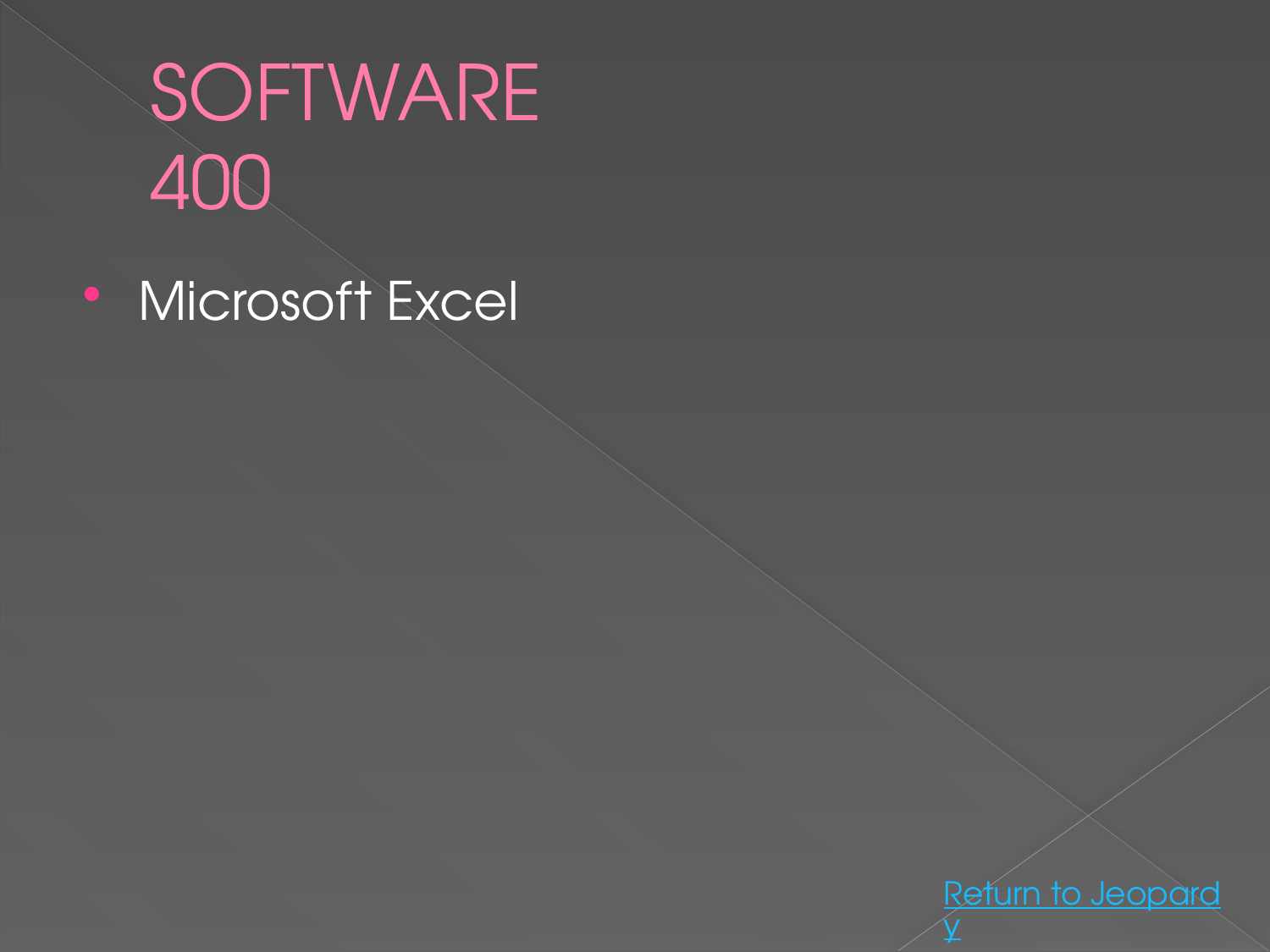

# SOFTWARE 400
Microsoft Excel
Return to Jeopardy